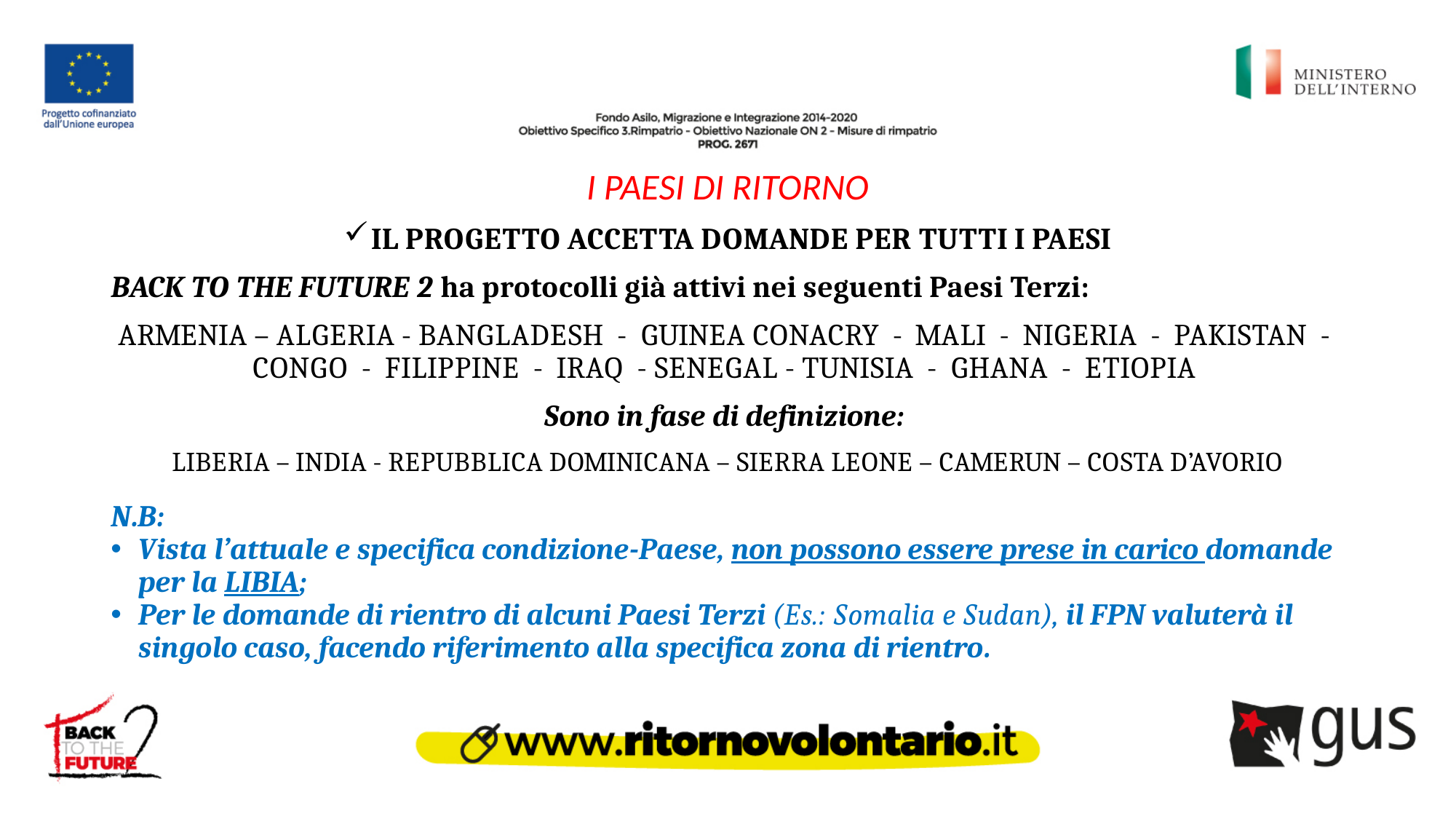

# I PAESI DI RITORNO
IL PROGETTO ACCETTA DOMANDE PER TUTTI I PAESI
BACK TO THE FUTURE 2 ha protocolli già attivi nei seguenti Paesi Terzi:
ARMENIA – ALGERIA - BANGLADESH  -  GUINEA CONACRY  -  MALI  -  NIGERIA  -  PAKISTAN  -  CONGO  -  FILIPPINE  -  IRAQ  - SENEGAL - TUNISIA  -  GHANA  -  ETIOPIA
Sono in fase di definizione:
LIBERIA – INDIA - REPUBBLICA DOMINICANA – SIERRA LEONE – CAMERUN – COSTA D’AVORIO

N.B:
Vista l’attuale e specifica condizione-Paese, non possono essere prese in carico domande per la LIBIA;
Per le domande di rientro di alcuni Paesi Terzi (Es.: Somalia e Sudan), il FPN valuterà il singolo caso, facendo riferimento alla specifica zona di rientro.